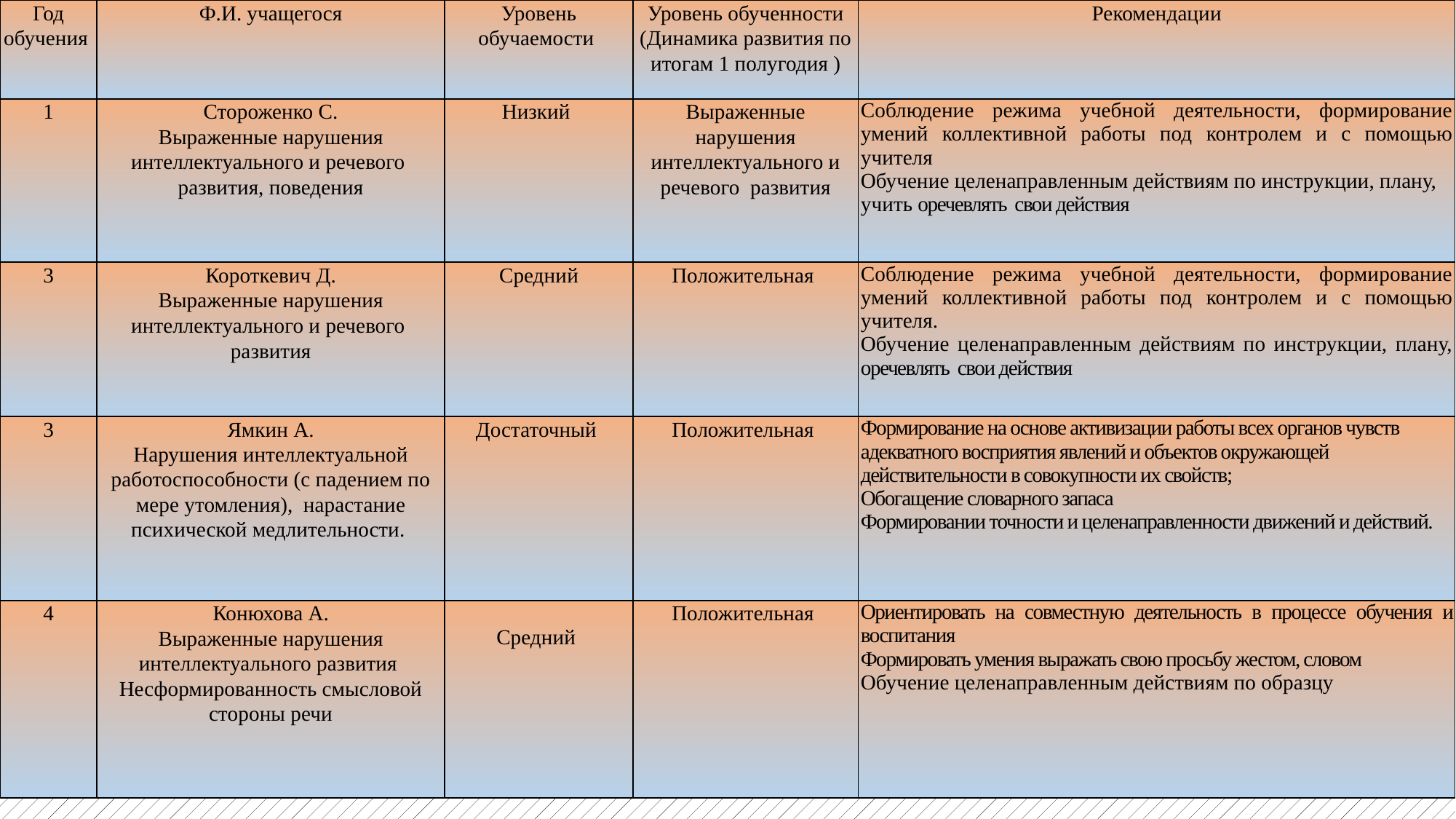

| Год обучения | Ф.И. учащегося | Уровень обучаемости | Уровень обученности (Динамика развития по итогам 1 полугодия ) | Рекомендации |
| --- | --- | --- | --- | --- |
| 1 | Стороженко С. Выраженные нарушения интеллектуального и речевого развития, поведения | Низкий | Выраженные нарушения интеллектуального и речевого развития | Соблюдение режима учебной деятельности, формирование умений коллективной работы под контролем и с помощью учителя Обучение целенаправленным действиям по инструкции, плану, учить оречевлять свои действия |
| 3 | Короткевич Д. Выраженные нарушения интеллектуального и речевого развития | Средний | Положительная | Соблюдение режима учебной деятельности, формирование умений коллективной работы под контролем и с помощью учителя. Обучение целенаправленным действиям по инструкции, плану, оречевлять свои действия |
| 3 | Ямкин А. Нарушения интеллектуальной работоспособности (с падением по мере утомления), нарастание психической медлительности. | Достаточный | Положительная | Формирование на основе активизации работы всех органов чувств адекватного восприятия явлений и объектов окружающей действительности в совокупности их свойств; Обогащение словарного запаса Формировании точности и целенаправленности движений и действий. |
| 4 | Конюхова А. Выраженные нарушения интеллектуального развития Несформированность смысловой стороны речи | Средний | Положительная | Ориентировать на совместную деятельность в процессе обучения и воспитания Формировать умения выражать свою просьбу жестом, словом Обучение целенаправленным действиям по образцу |